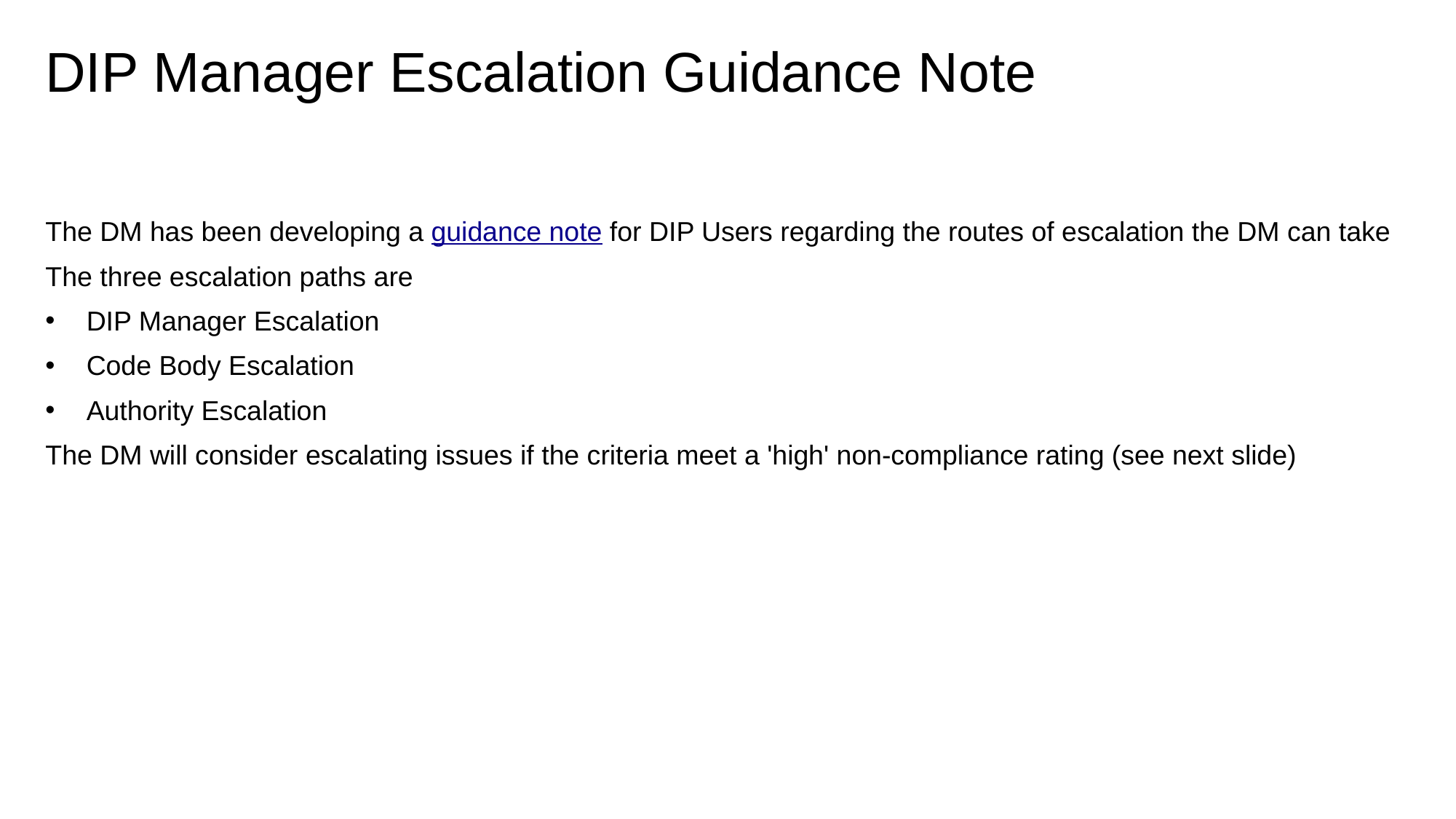

# DIP Manager Escalation Guidance Note
The DM has been developing a guidance note for DIP Users regarding the routes of escalation the DM can take
The three escalation paths are
DIP Manager Escalation
Code Body Escalation
Authority Escalation
The DM will consider escalating issues if the criteria meet a 'high' non-compliance rating (see next slide)